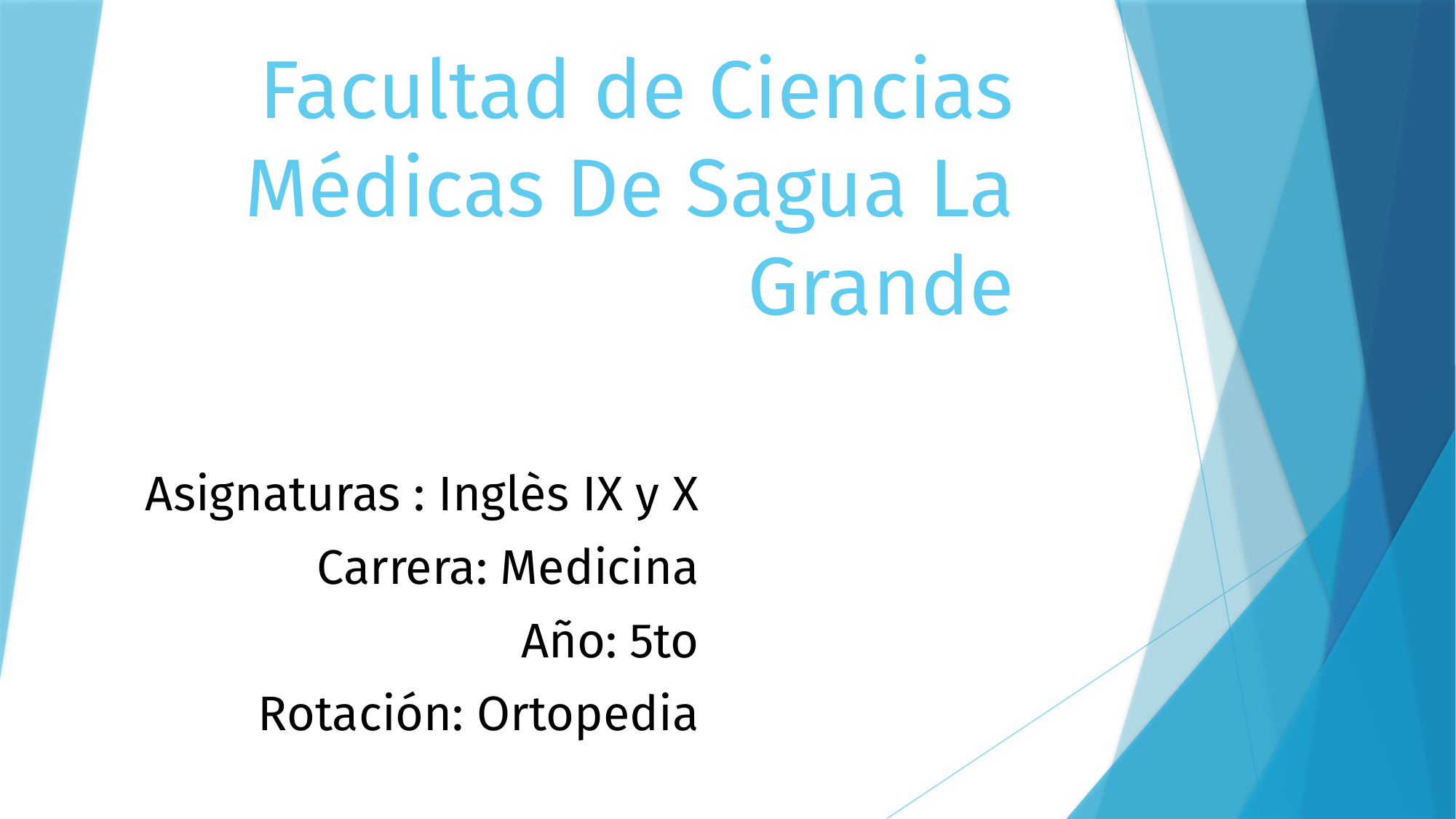

# Facultad de Ciencias Médicas De Sagua La Grande
Asignaturas : Inglès IX y X
Carrera: Medicina
Año: 5to
Rotación: Ortopedia